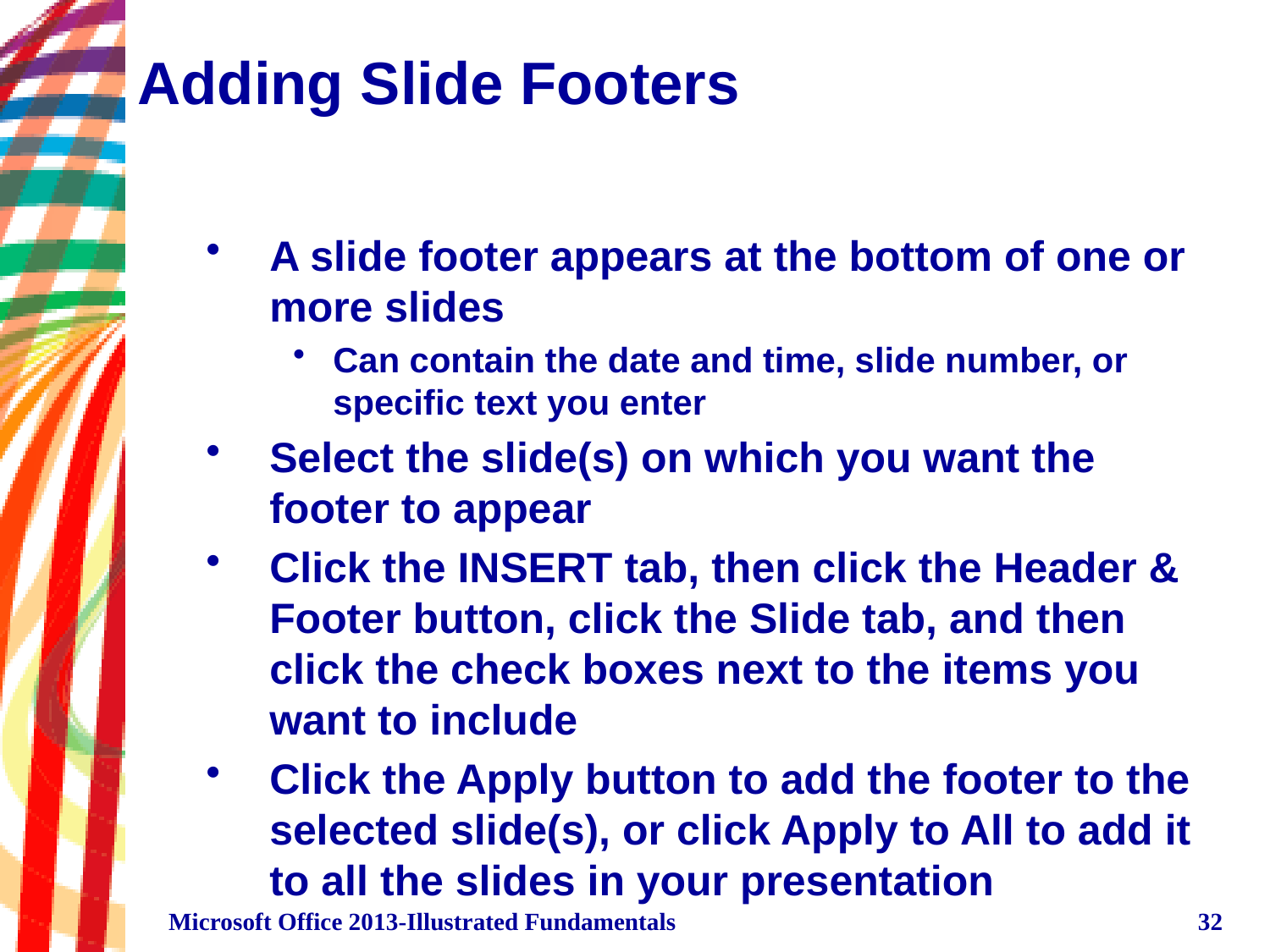

# Adding Slide Footers
A slide footer appears at the bottom of one or more slides
Can contain the date and time, slide number, or specific text you enter
Select the slide(s) on which you want the footer to appear
Click the INSERT tab, then click the Header & Footer button, click the Slide tab, and then click the check boxes next to the items you want to include
Click the Apply button to add the footer to the selected slide(s), or click Apply to All to add it to all the slides in your presentation
Microsoft Office 2013-Illustrated Fundamentals
32